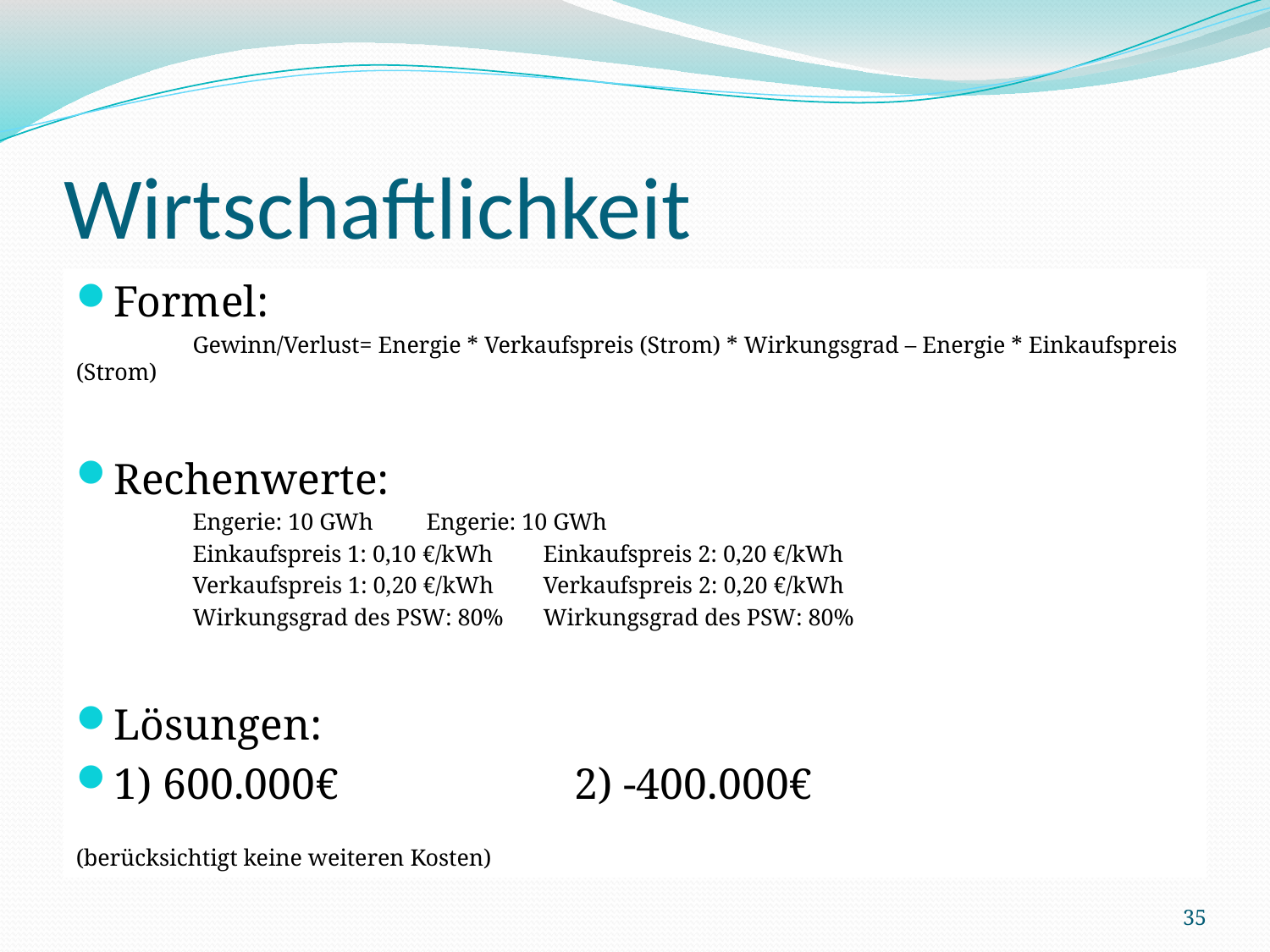

# Wirtschaftlichkeit
Formel:
	Gewinn/Verlust= Energie * Verkaufspreis (Strom) * Wirkungsgrad – Energie * Einkaufspreis (Strom)

Rechenwerte:
	Engerie: 10 GWh				Engerie: 10 GWh
	Einkaufspreis 1: 0,10 €/kWh			Einkaufspreis 2: 0,20 €/kWh
	Verkaufspreis 1: 0,20 €/kWh			Verkaufspreis 2: 0,20 €/kWh
	Wirkungsgrad des PSW: 80%			Wirkungsgrad des PSW: 80%

Lösungen:
1) 600.000€ 		          2) -400.000€

(berücksichtigt keine weiteren Kosten)
35